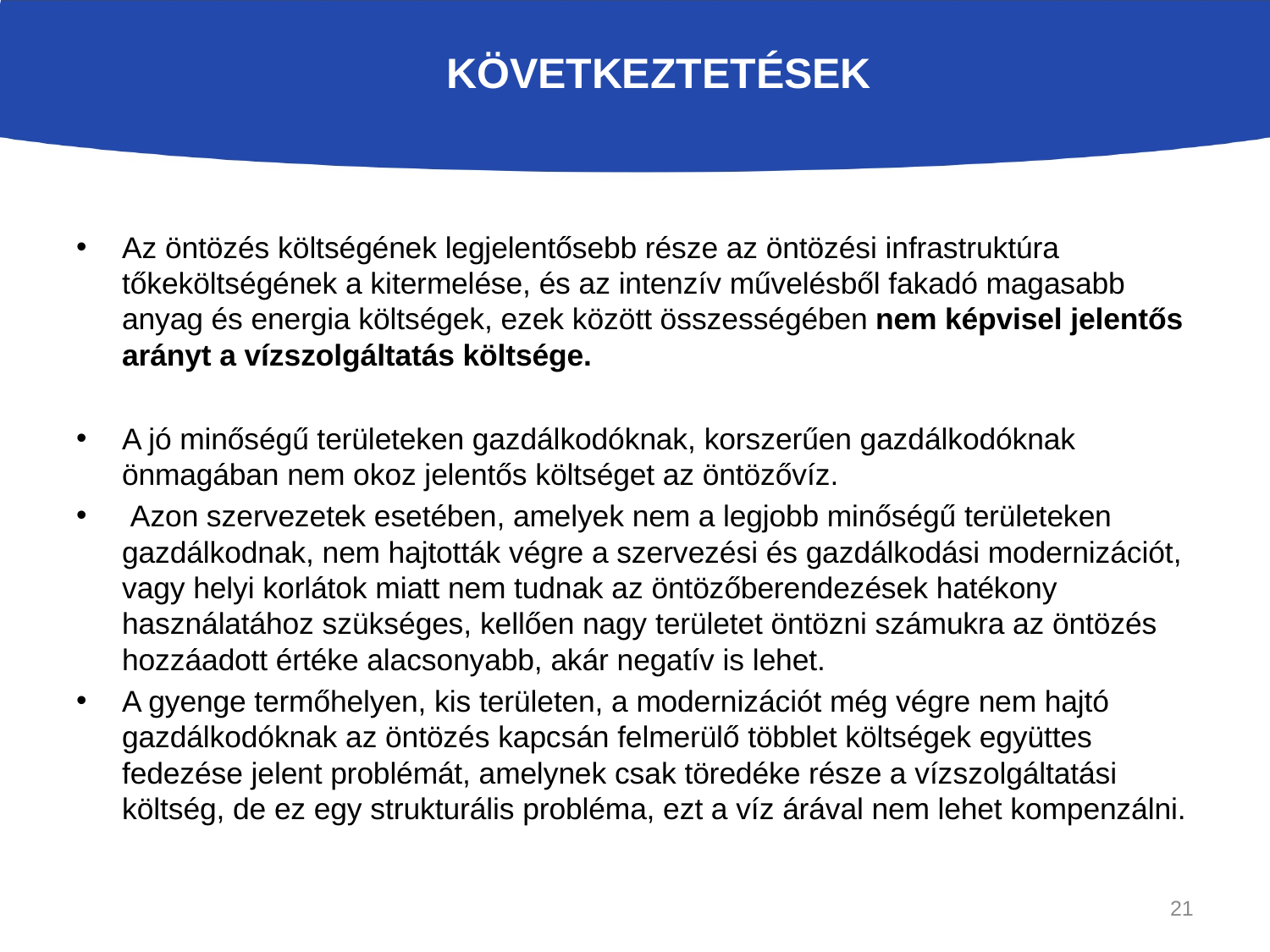

# Következtetések
Az öntözés költségének legjelentősebb része az öntözési infrastruktúra tőkeköltségének a kitermelése, és az intenzív művelésből fakadó magasabb anyag és energia költségek, ezek között összességében nem képvisel jelentős arányt a vízszolgáltatás költsége.

A jó minőségű területeken gazdálkodóknak, korszerűen gazdálkodóknak önmagában nem okoz jelentős költséget az öntözővíz.
 Azon szervezetek esetében, amelyek nem a legjobb minőségű területeken gazdálkodnak, nem hajtották végre a szervezési és gazdálkodási modernizációt, vagy helyi korlátok miatt nem tudnak az öntözőberendezések hatékony használatához szükséges, kellően nagy területet öntözni számukra az öntözés hozzáadott értéke alacsonyabb, akár negatív is lehet.
A gyenge termőhelyen, kis területen, a modernizációt még végre nem hajtó gazdálkodóknak az öntözés kapcsán felmerülő többlet költségek együttes fedezése jelent problémát, amelynek csak töredéke része a vízszolgáltatási költség, de ez egy strukturális probléma, ezt a víz árával nem lehet kompenzálni.

21